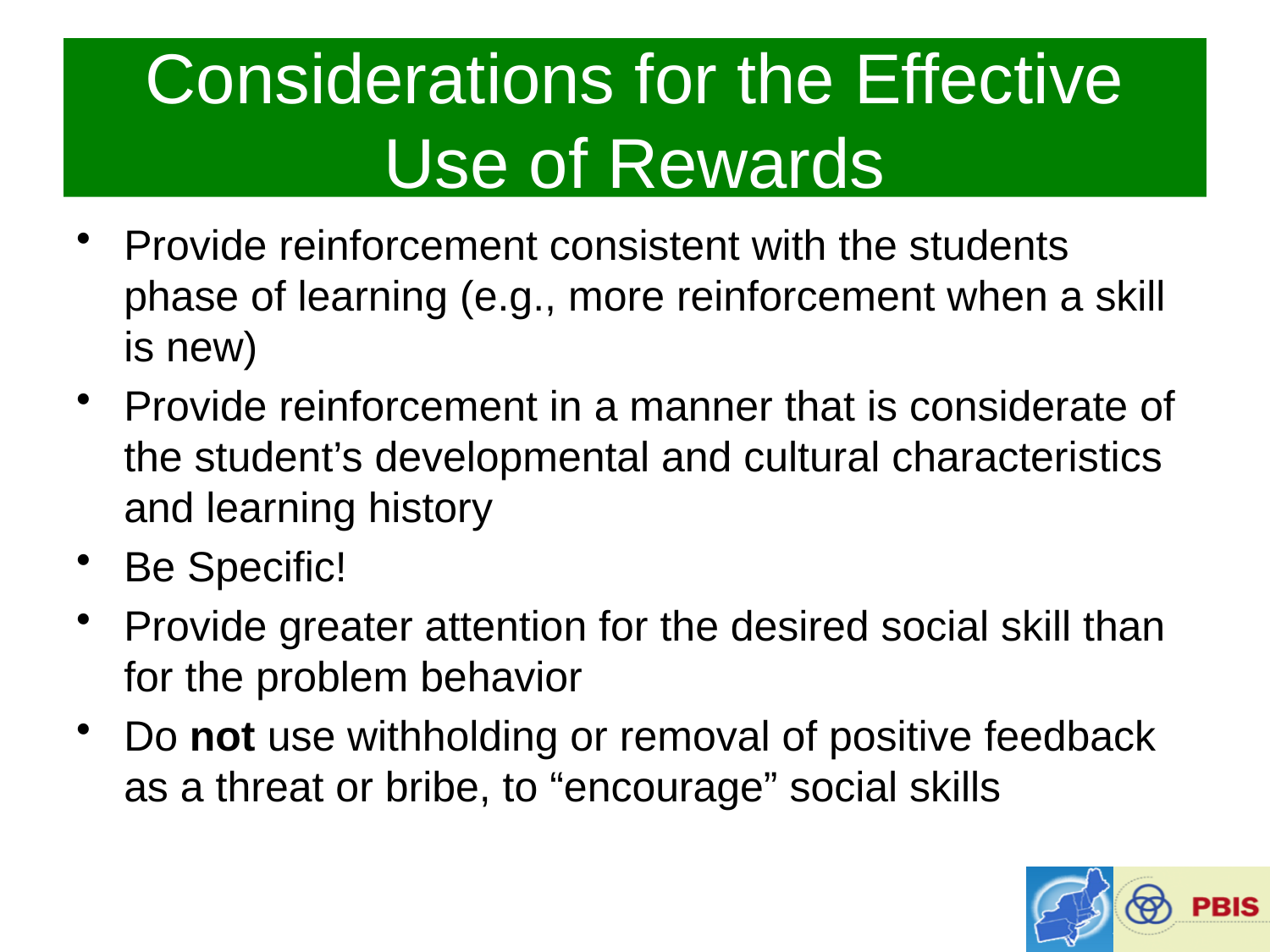

# Considerations for the Effective Use of Rewards
Provide reinforcement consistent with the students phase of learning (e.g., more reinforcement when a skill is new)
Provide reinforcement in a manner that is considerate of the student’s developmental and cultural characteristics and learning history
Be Specific!
Provide greater attention for the desired social skill than for the problem behavior
Do not use withholding or removal of positive feedback as a threat or bribe, to “encourage” social skills